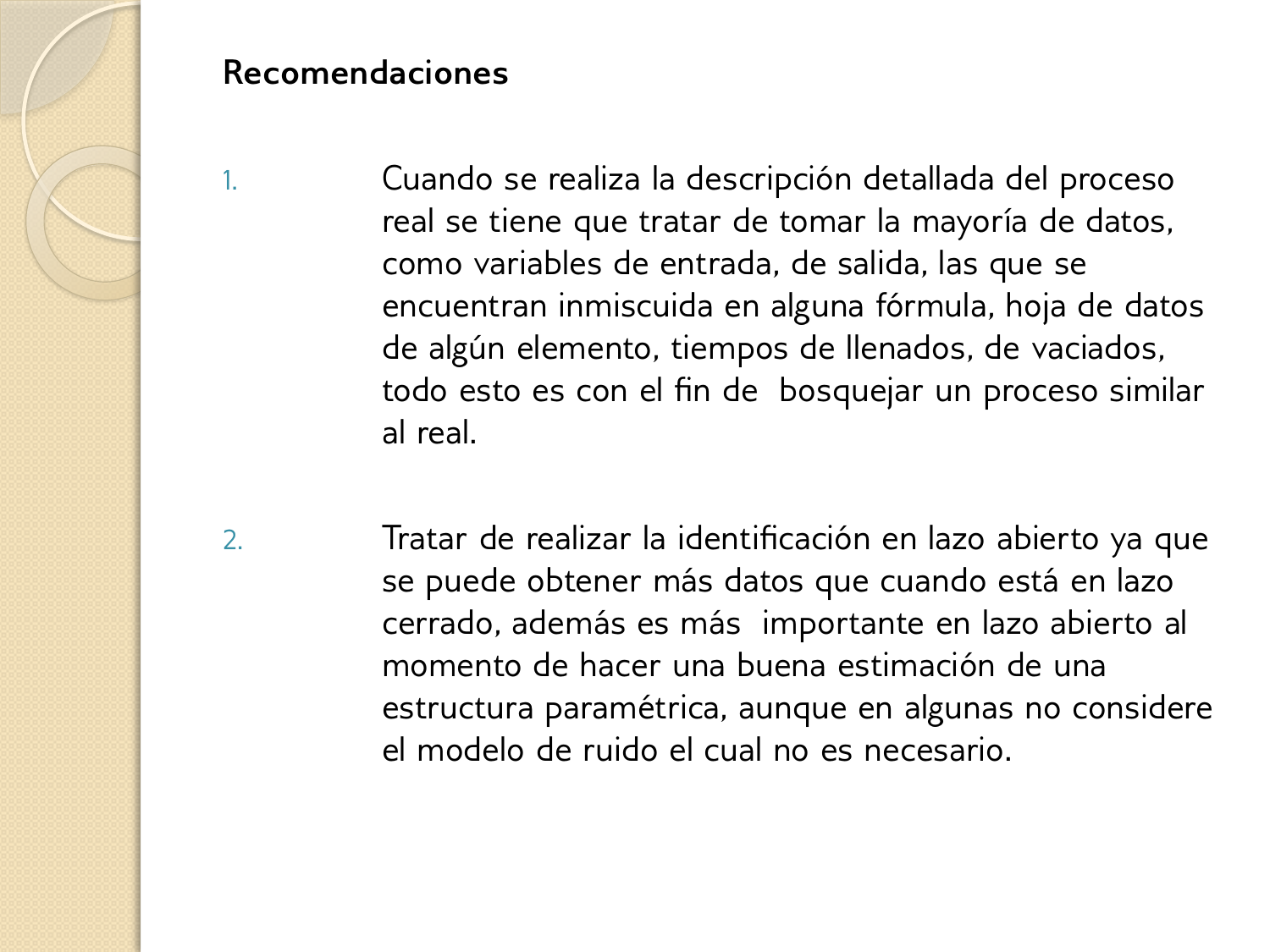

Recomendaciones

Cuando se realiza la descripción detallada del proceso real se tiene que tratar de tomar la mayoría de datos, como variables de entrada, de salida, las que se encuentran inmiscuida en alguna fórmula, hoja de datos de algún elemento, tiempos de llenados, de vaciados, todo esto es con el fin de  bosquejar un proceso similar al real.

Tratar de realizar la identificación en lazo abierto ya que se puede obtener más datos que cuando está en lazo cerrado, además es más  importante en lazo abierto al momento de hacer una buena estimación de una estructura paramétrica, aunque en algunas no considere el modelo de ruido el cual no es necesario.